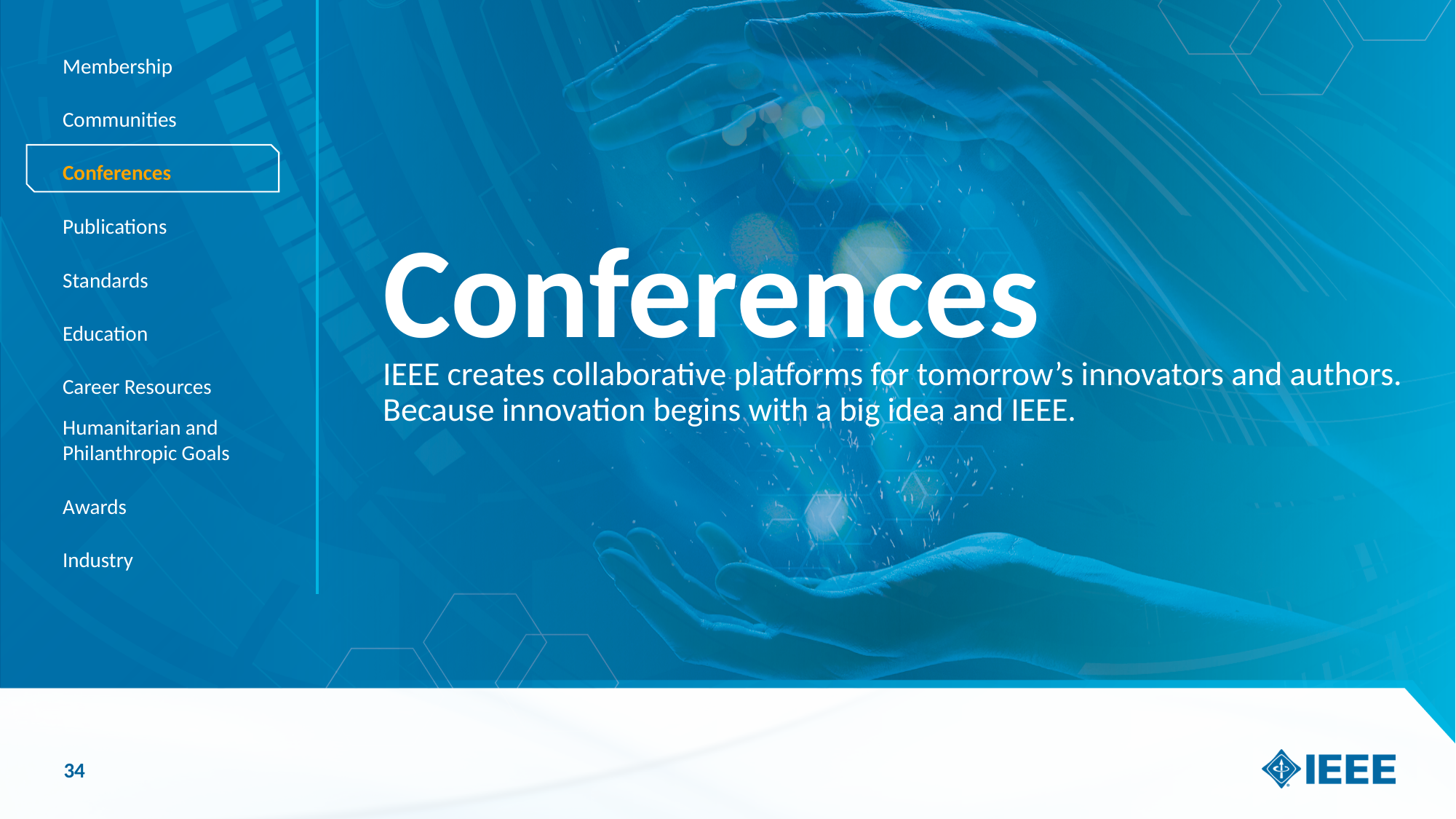

Membership
Communities
Conferences
Publications
Standards
Education
Career Resources
Humanitarian and Philanthropic Goals
Awards
Industry

# Conferences
IEEE creates collaborative platforms for tomorrow’s innovators and authors. Because innovation begins with a big idea and IEEE.
34